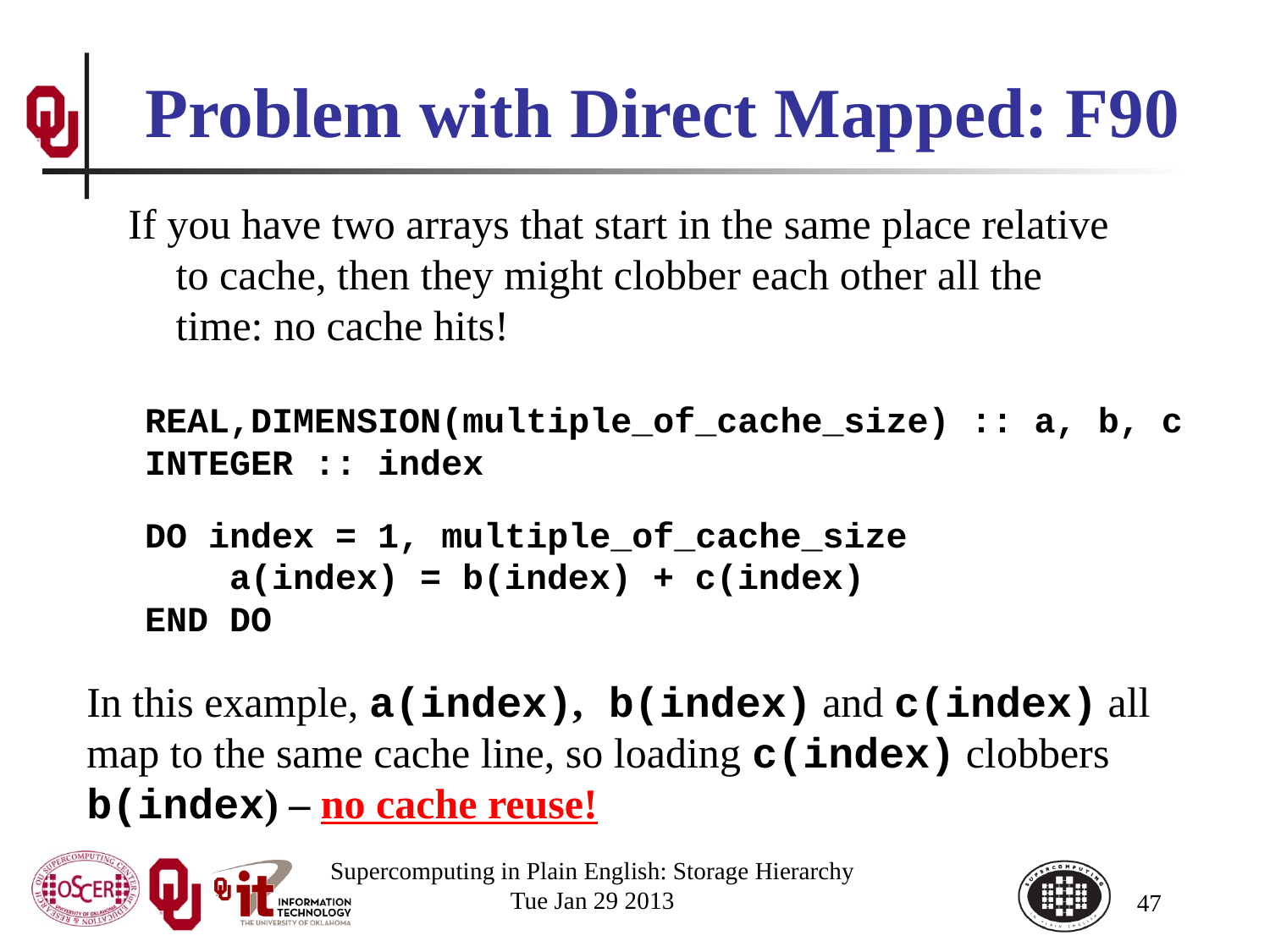

# Problem with Direct Mapped: F90
If you have two arrays that start in the same place relative to cache, then they might clobber each other all the time: no cache hits!
REAL,DIMENSION(multiple_of_cache_size) :: a, b, c
INTEGER :: index

DO index = 1, multiple_of_cache_size
    a(index) = b(index) + c(index)
END DO
In this example, a(index), b(index) and c(index) all map to the same cache line, so loading c(index) clobbers  b(index) – no cache reuse!

Supercomputing in Plain English: Storage Hierarchy
Tue Jan 29 2013
47